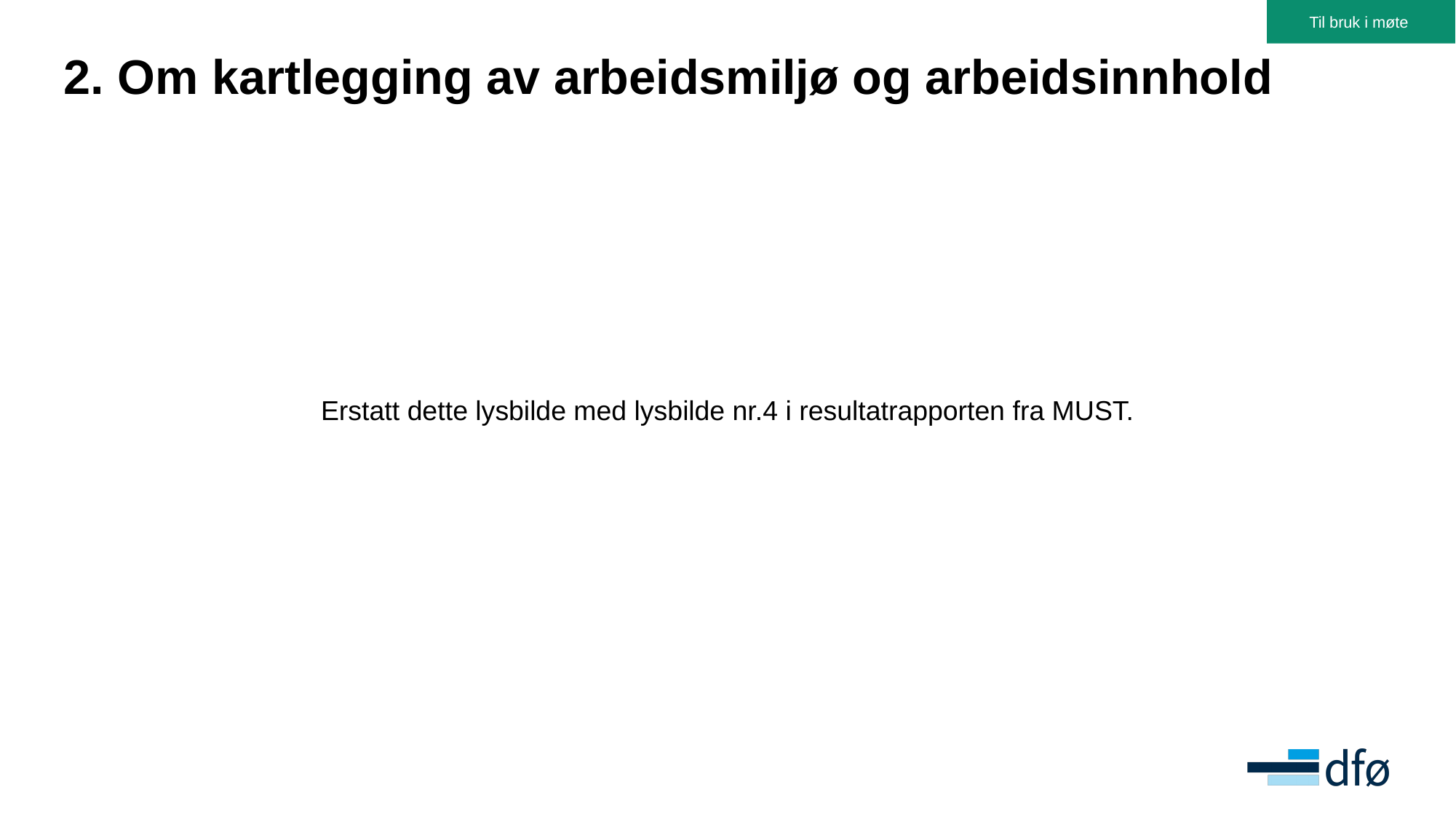

Til bruk i møte
# 2. Om kartlegging av arbeidsmiljø og arbeidsinnhold
Erstatt dette lysbilde med lysbilde nr.4 i resultatrapporten fra MUST.